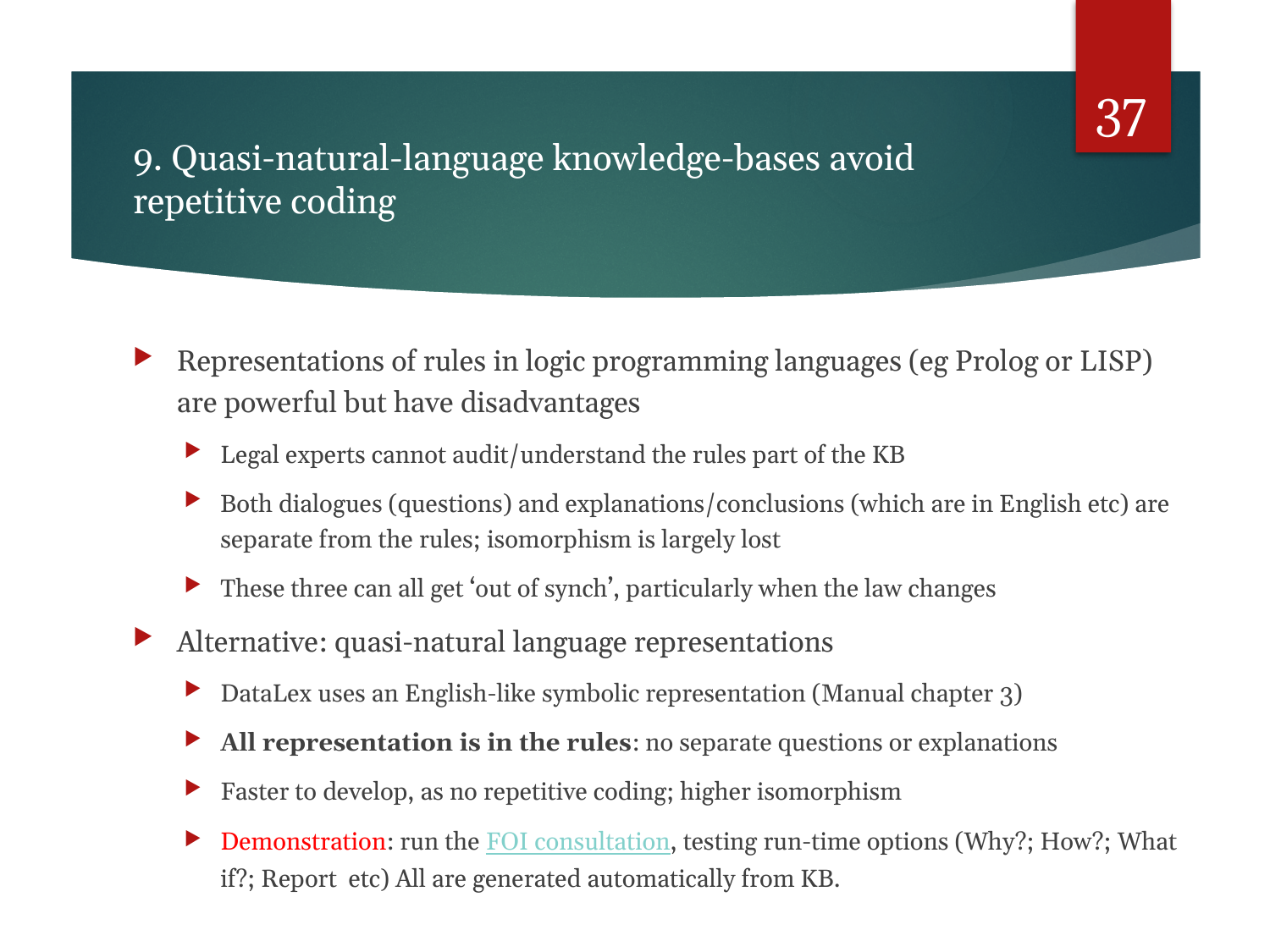

37
# 9. Quasi-natural-language knowledge-bases avoid repetitive coding
Representations of rules in logic programming languages (eg Prolog or LISP) are powerful but have disadvantages
Legal experts cannot audit/understand the rules part of the KB
Both dialogues (questions) and explanations/conclusions (which are in English etc) are separate from the rules; isomorphism is largely lost
These three can all get ‘out of synch’, particularly when the law changes
Alternative: quasi-natural language representations
DataLex uses an English-like symbolic representation (Manual chapter 3)
All representation is in the rules: no separate questions or explanations
Faster to develop, as no repetitive coding; higher isomorphism
Demonstration: run the FOI consultation, testing run-time options (Why?; How?; What if?; Report  etc) All are generated automatically from KB.